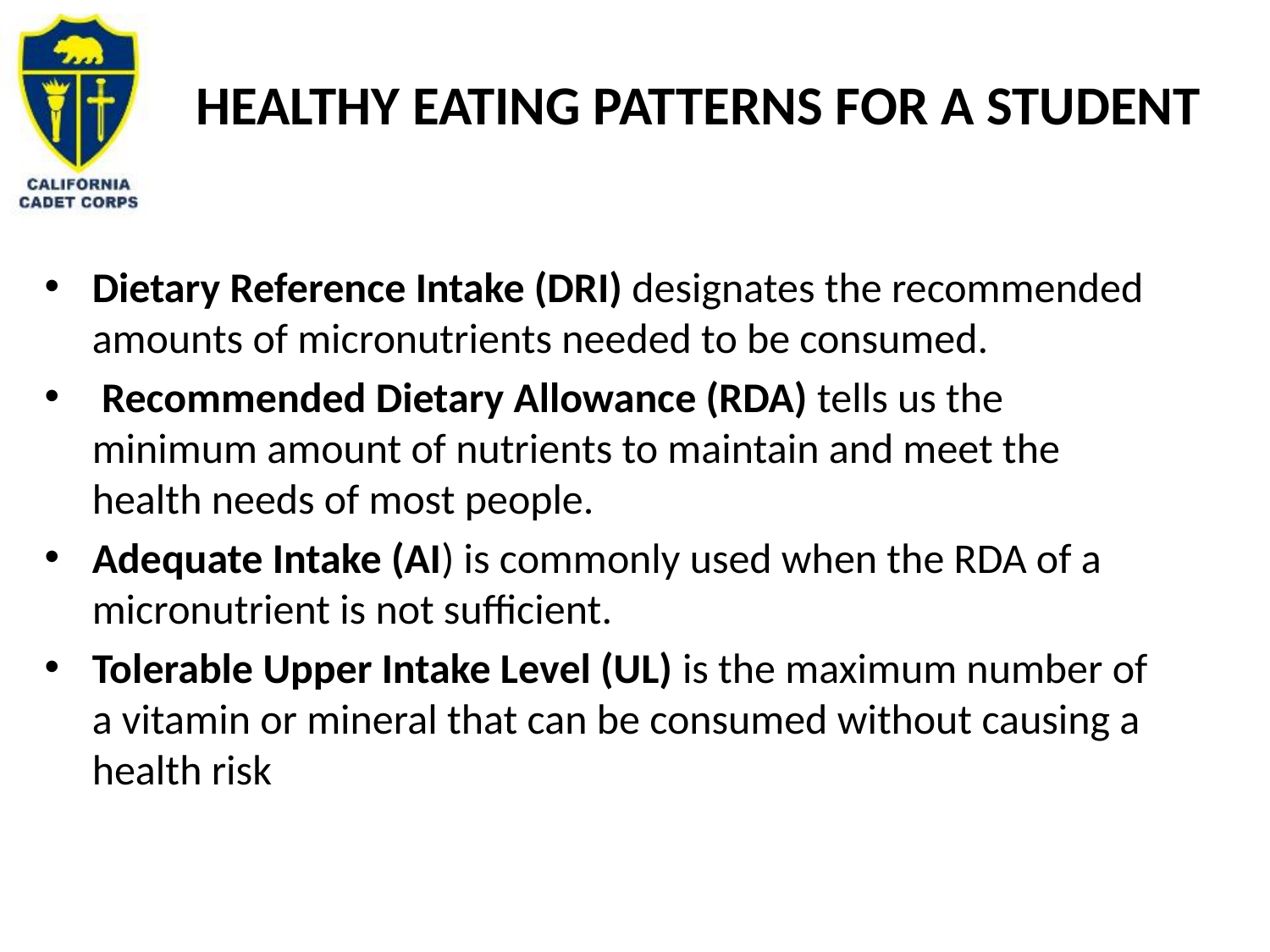

# Healthy eating patterns for a student
Dietary Reference Intake (DRI) designates the recommended amounts of micronutrients needed to be consumed.
 Recommended Dietary Allowance (RDA) tells us the minimum amount of nutrients to maintain and meet the health needs of most people.
Adequate Intake (AI) is commonly used when the RDA of a micronutrient is not sufficient.
Tolerable Upper Intake Level (UL) is the maximum number of a vitamin or mineral that can be consumed without causing a health risk